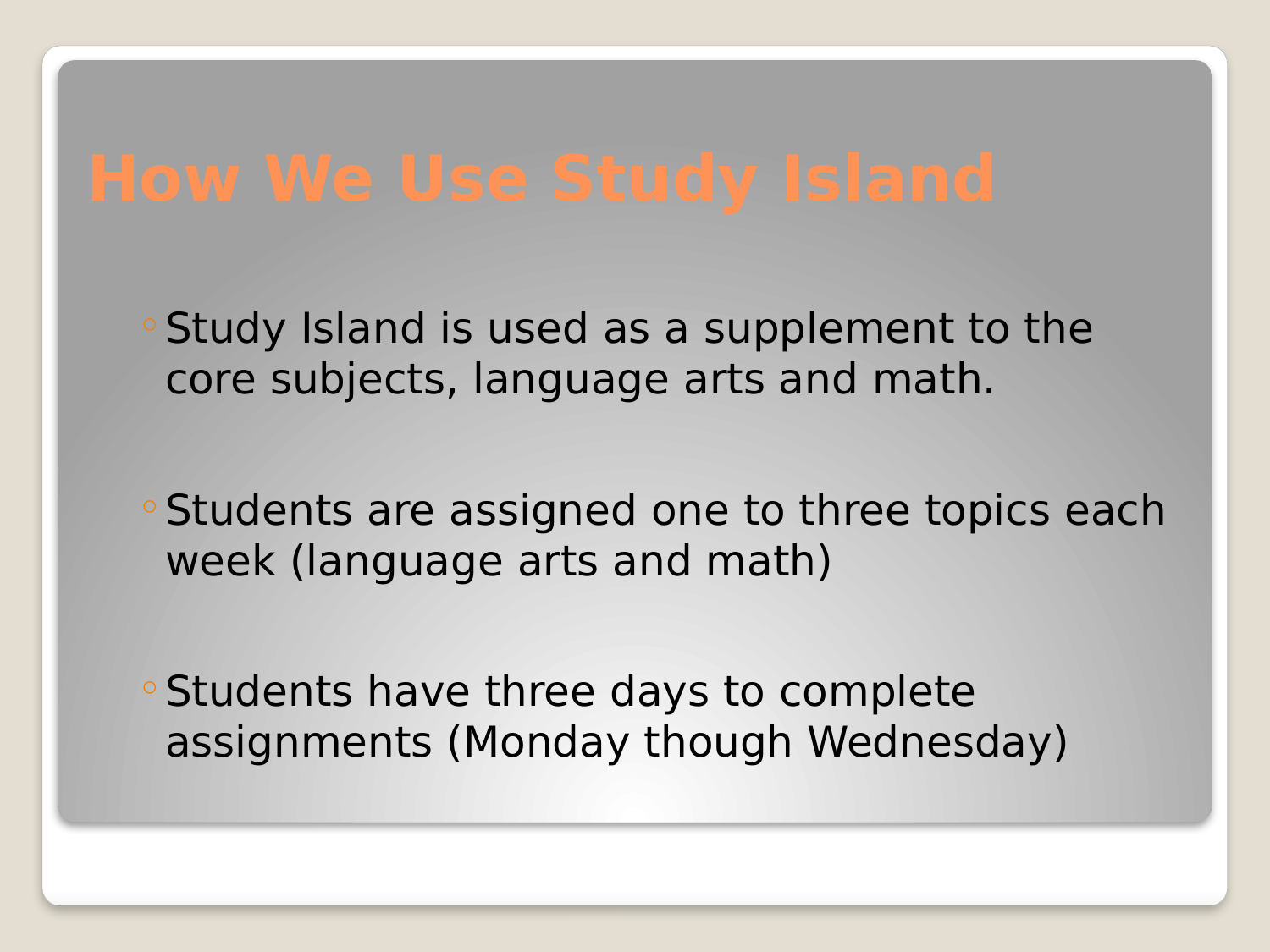

# How We Use Study Island

Study Island is used as a supplement to the core subjects, language arts and math.

Students are assigned one to three topics each week (language arts and math)

Students have three days to complete assignments (Monday though Wednesday)